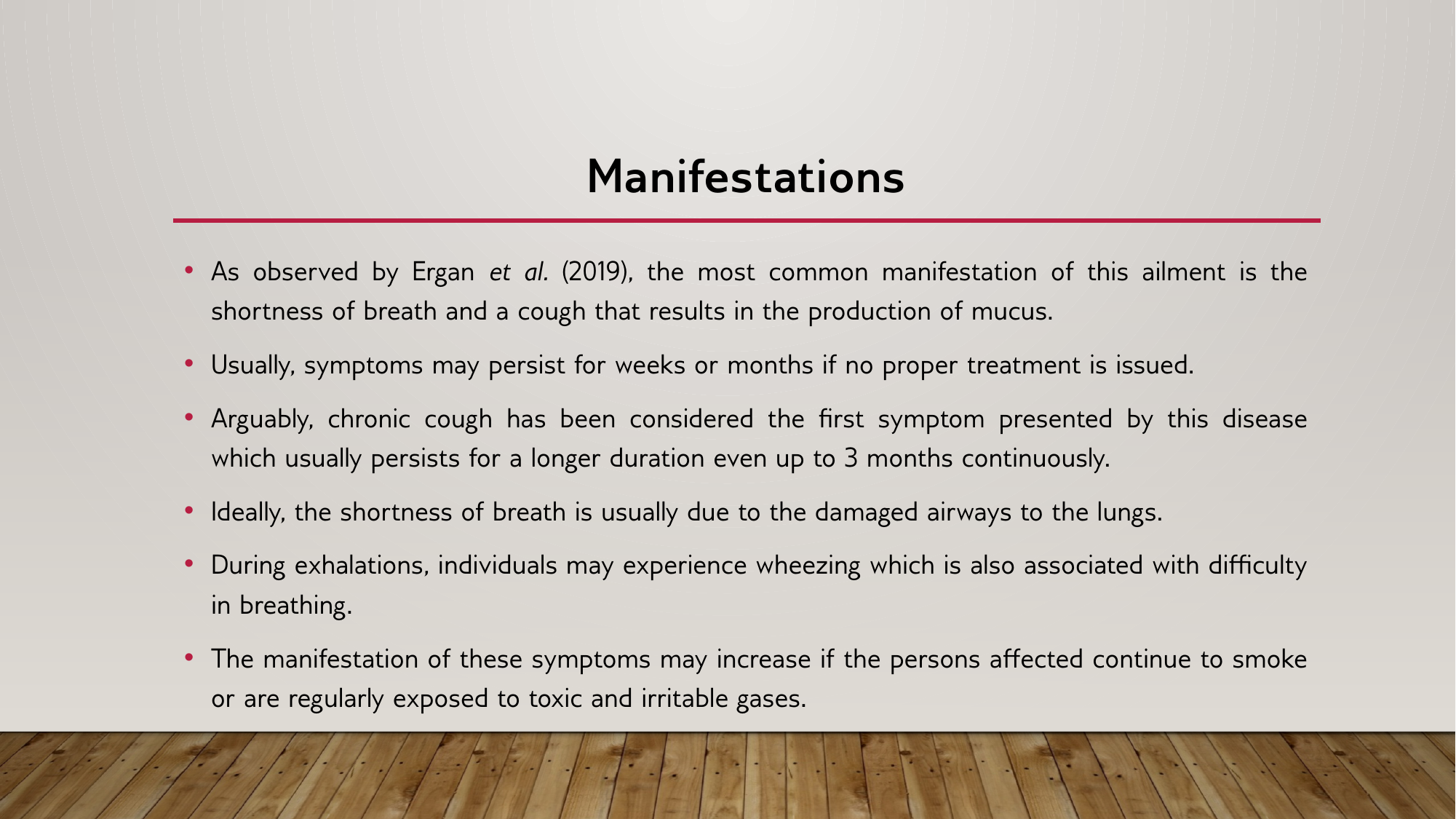

# Manifestations
As observed by Ergan et al. (2019), the most common manifestation of this ailment is the shortness of breath and a cough that results in the production of mucus.
Usually, symptoms may persist for weeks or months if no proper treatment is issued.
Arguably, chronic cough has been considered the first symptom presented by this disease which usually persists for a longer duration even up to 3 months continuously.
Ideally, the shortness of breath is usually due to the damaged airways to the lungs.
During exhalations, individuals may experience wheezing which is also associated with difficulty in breathing.
The manifestation of these symptoms may increase if the persons affected continue to smoke or are regularly exposed to toxic and irritable gases.